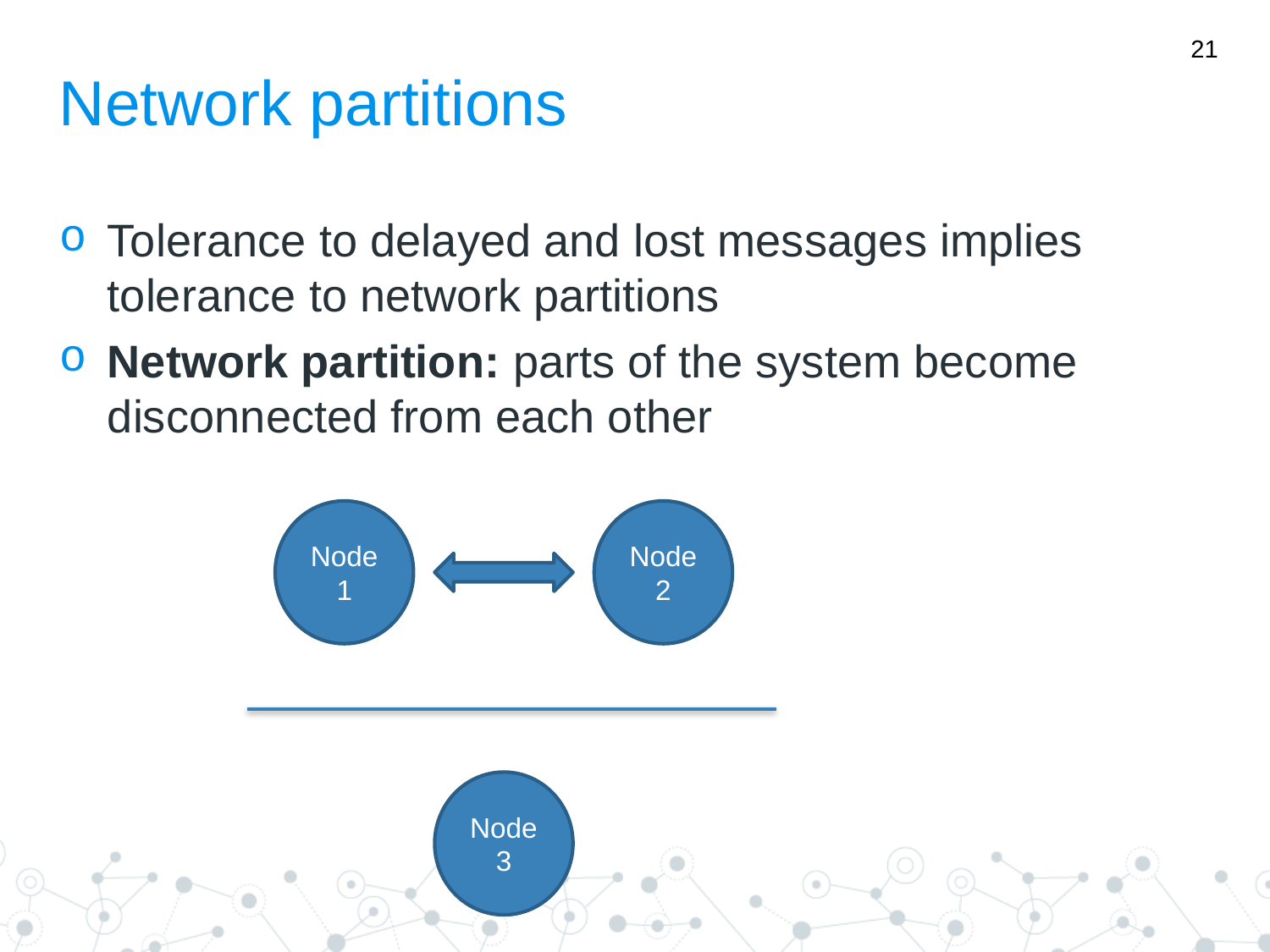

21
# Network partitions
Tolerance to delayed and lost messages implies tolerance to network partitions
Network partition: parts of the system become disconnected from each other
Node 1
Node 2

Node 3